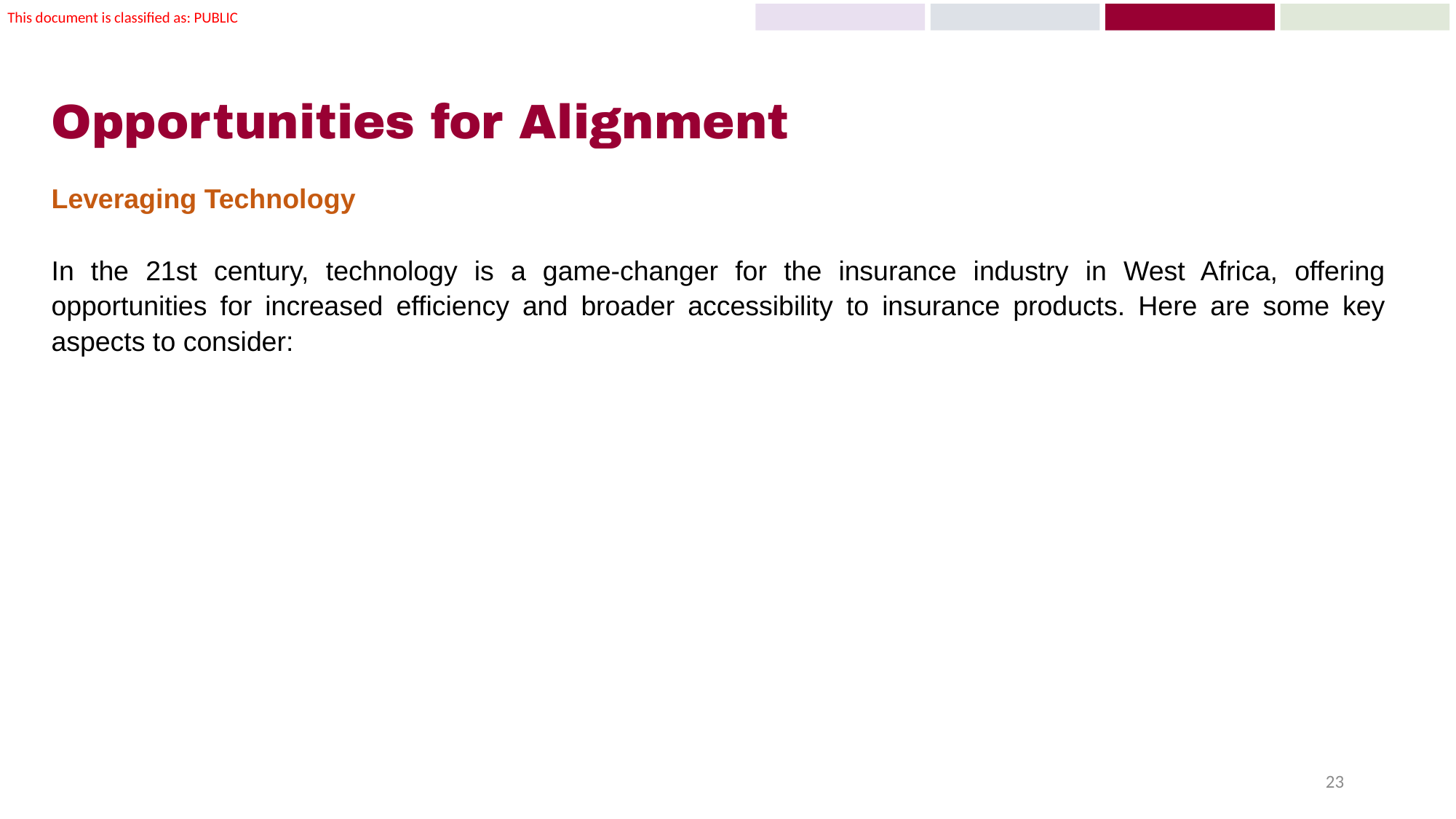

# Opportunities for Alignment
Leveraging Technology
In the 21st century, technology is a game-changer for the insurance industry in West Africa, offering opportunities for increased efficiency and broader accessibility to insurance products. Here are some key aspects to consider:
23